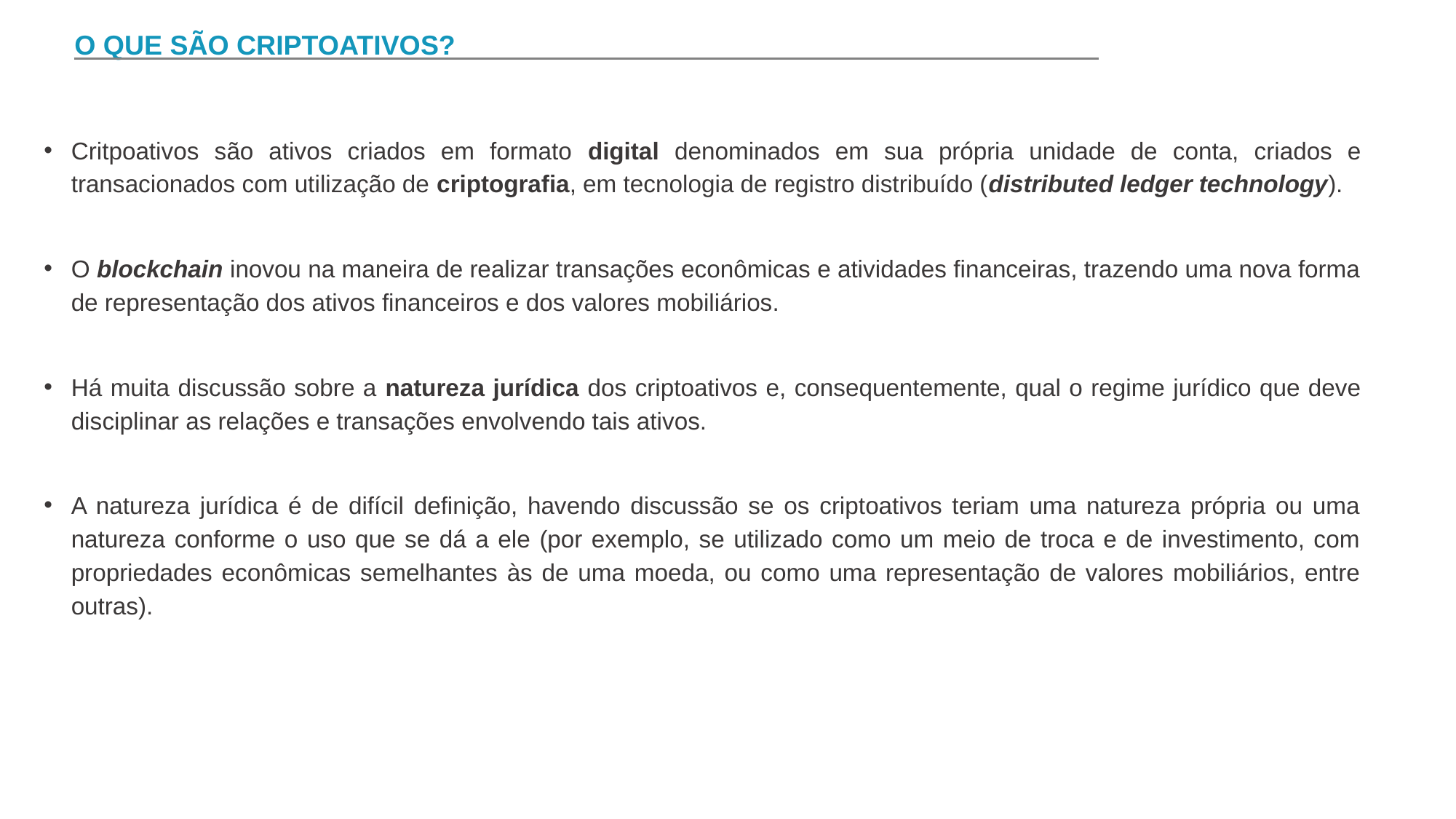

O QUE SÃO CRIPTOATIVOS?

Critpoativos são ativos criados em formato digital denominados em sua própria unidade de conta, criados e transacionados com utilização de criptografia, em tecnologia de registro distribuído (distributed ledger technology).

O blockchain inovou na maneira de realizar transações econômicas e atividades financeiras, trazendo uma nova forma de representação dos ativos financeiros e dos valores mobiliários.

Há muita discussão sobre a natureza jurídica dos criptoativos e, consequentemente, qual o regime jurídico que deve disciplinar as relações e transações envolvendo tais ativos.

A natureza jurídica é de difícil definição, havendo discussão se os criptoativos teriam uma natureza própria ou uma natureza conforme o uso que se dá a ele (por exemplo, se utilizado como um meio de troca e de investimento, com propriedades econômicas semelhantes às de uma moeda, ou como uma representação de valores mobiliários, entre outras).